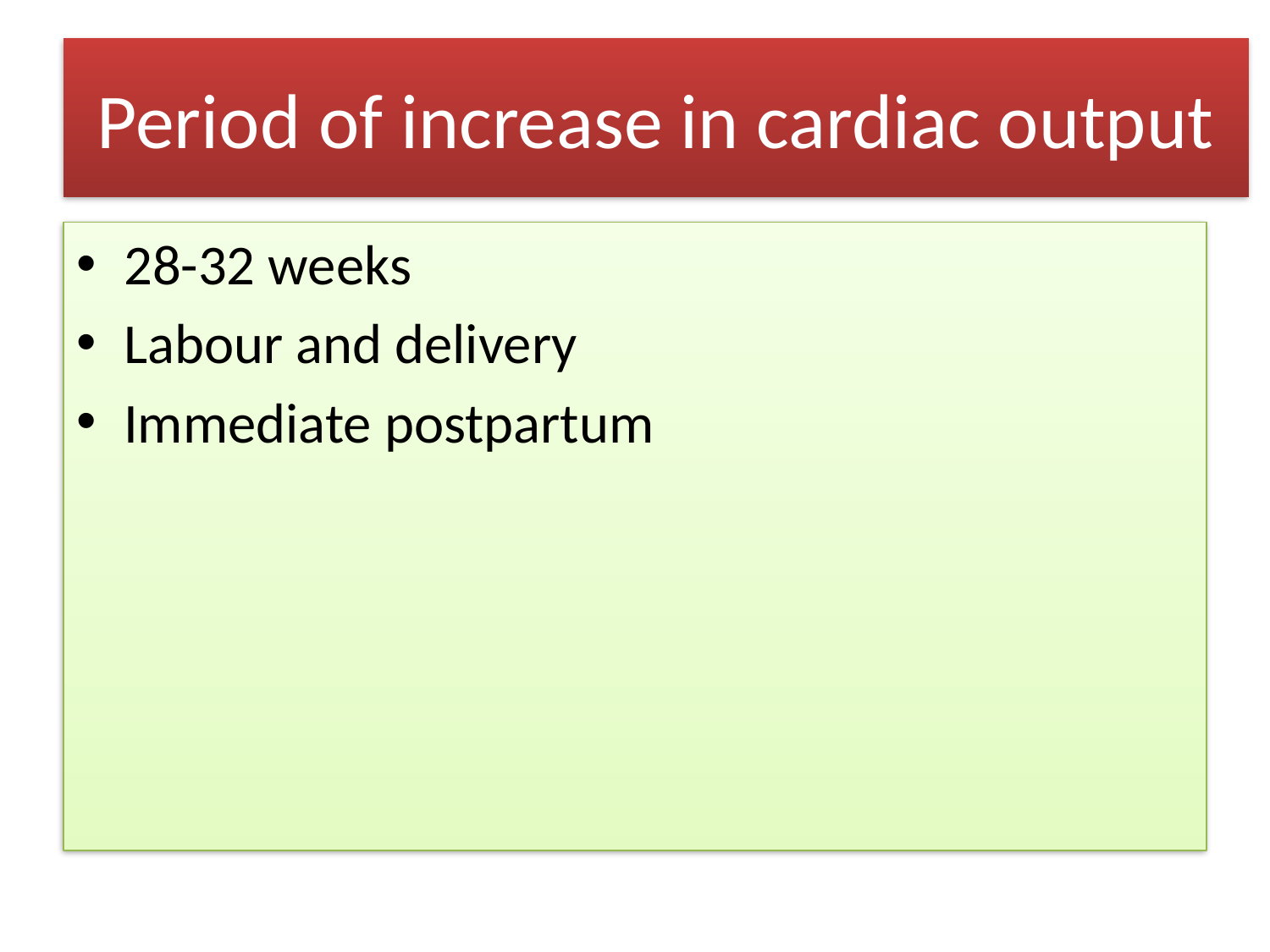

# Period of increase in cardiac output
28-32 weeks
Labour and delivery
Immediate postpartum